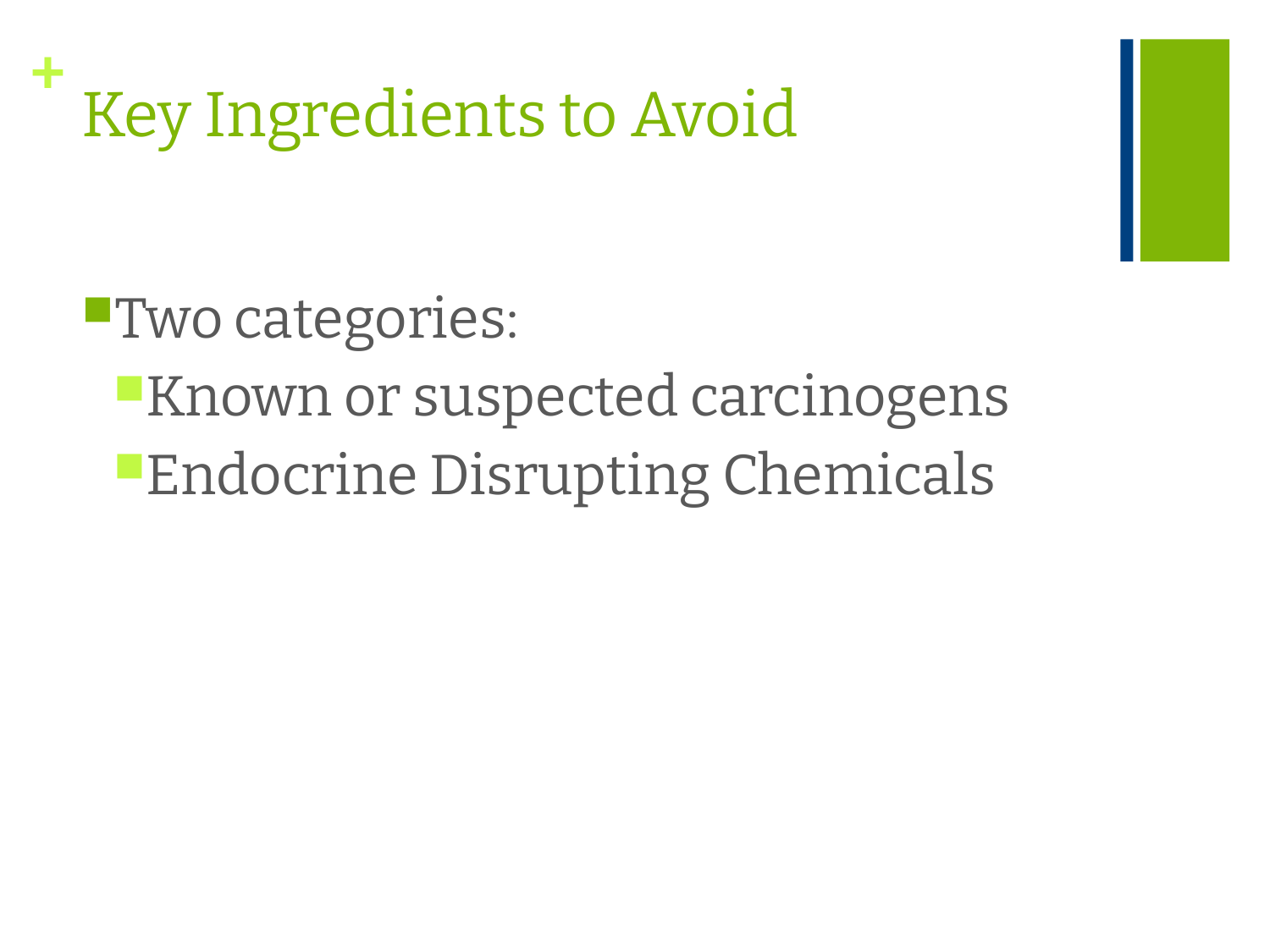

# Key Ingredients to Avoid
Two categories:
Known or suspected carcinogens
Endocrine Disrupting Chemicals